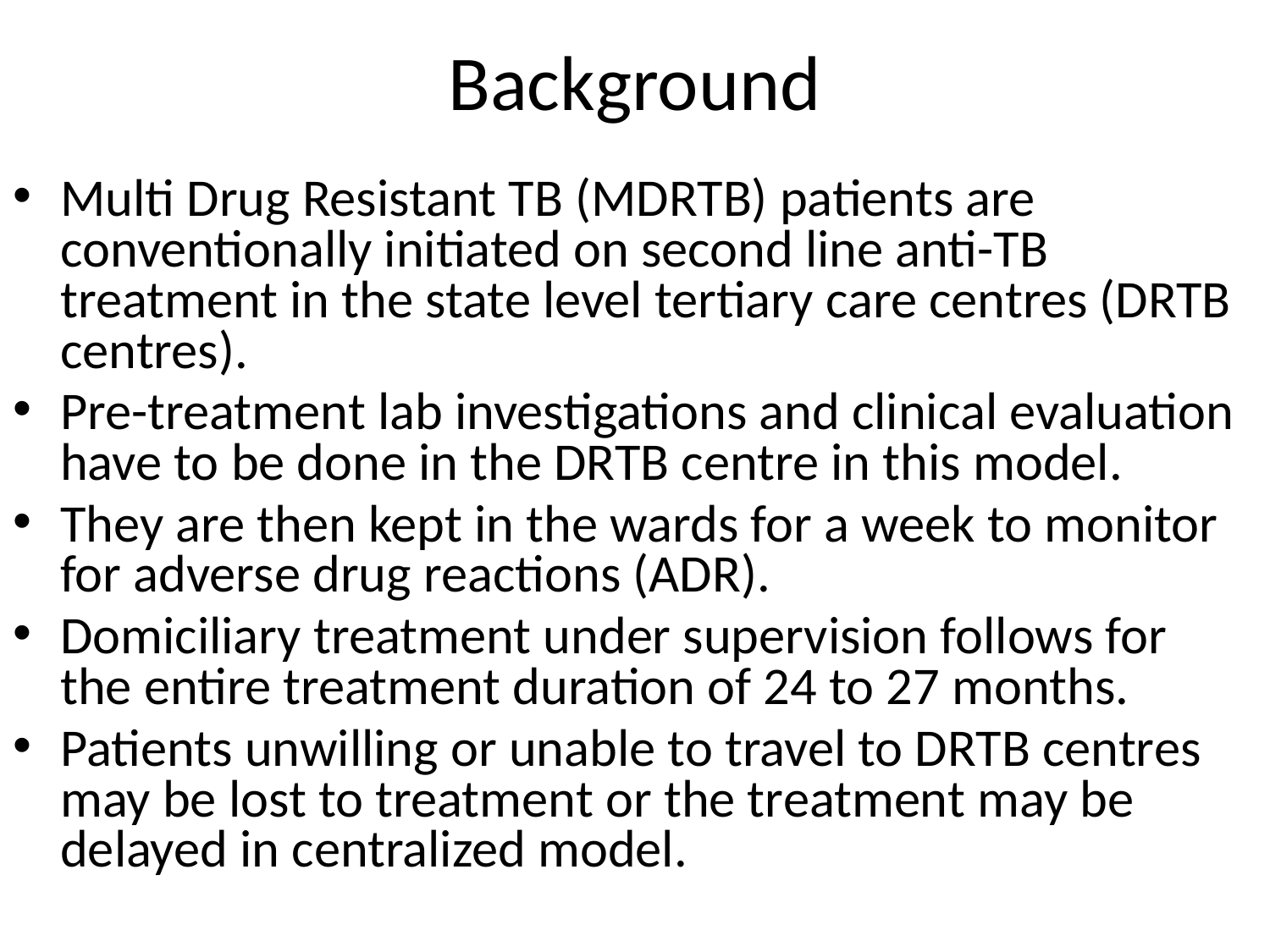

# Background
Multi Drug Resistant TB (MDRTB) patients are  conventionally initiated on second line anti-TB treatment in the state level tertiary care centres (DRTB centres).
Pre-treatment lab investigations and clinical evaluation have to be done in the DRTB centre in this model.
They are then kept in the wards for a week to monitor for adverse drug reactions (ADR).
Domiciliary treatment under supervision follows for the entire treatment duration of 24 to 27 months.
Patients unwilling or unable to travel to DRTB centres may be lost to treatment or the treatment may be delayed in centralized model.